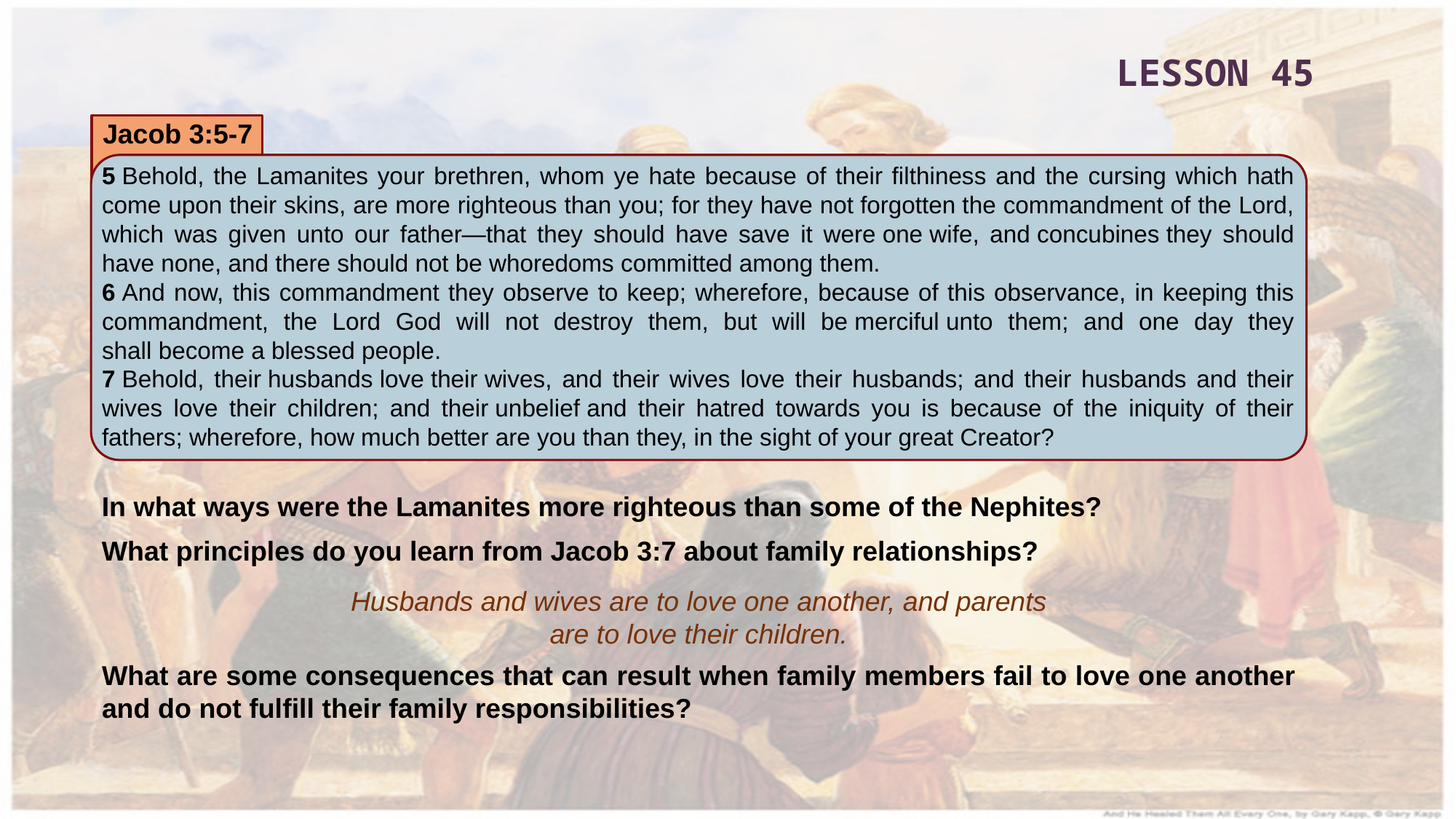

LESSON 45

Jacob 3:5-7

5 Behold, the Lamanites your brethren, whom ye hate because of their filthiness and the cursing which hath come upon their skins, are more righteous than you; for they have not forgotten the commandment of the Lord, which was given unto our father—that they should have save it were one wife, and concubines they should have none, and there should not be whoredoms committed among them.
6 And now, this commandment they observe to keep; wherefore, because of this observance, in keeping this commandment, the Lord God will not destroy them, but will be merciful unto them; and one day they shall become a blessed people.
7 Behold, their husbands love their wives, and their wives love their husbands; and their husbands and their wives love their children; and their unbelief and their hatred towards you is because of the iniquity of their fathers; wherefore, how much better are you than they, in the sight of your great Creator?
In what ways were the Lamanites more righteous than some of the Nephites?
What principles do you learn from Jacob 3:7 about family relationships?
Husbands and wives are to love one another, and parents are to love their children.
What are some consequences that can result when family members fail to love one another and do not fulfill their family responsibilities?